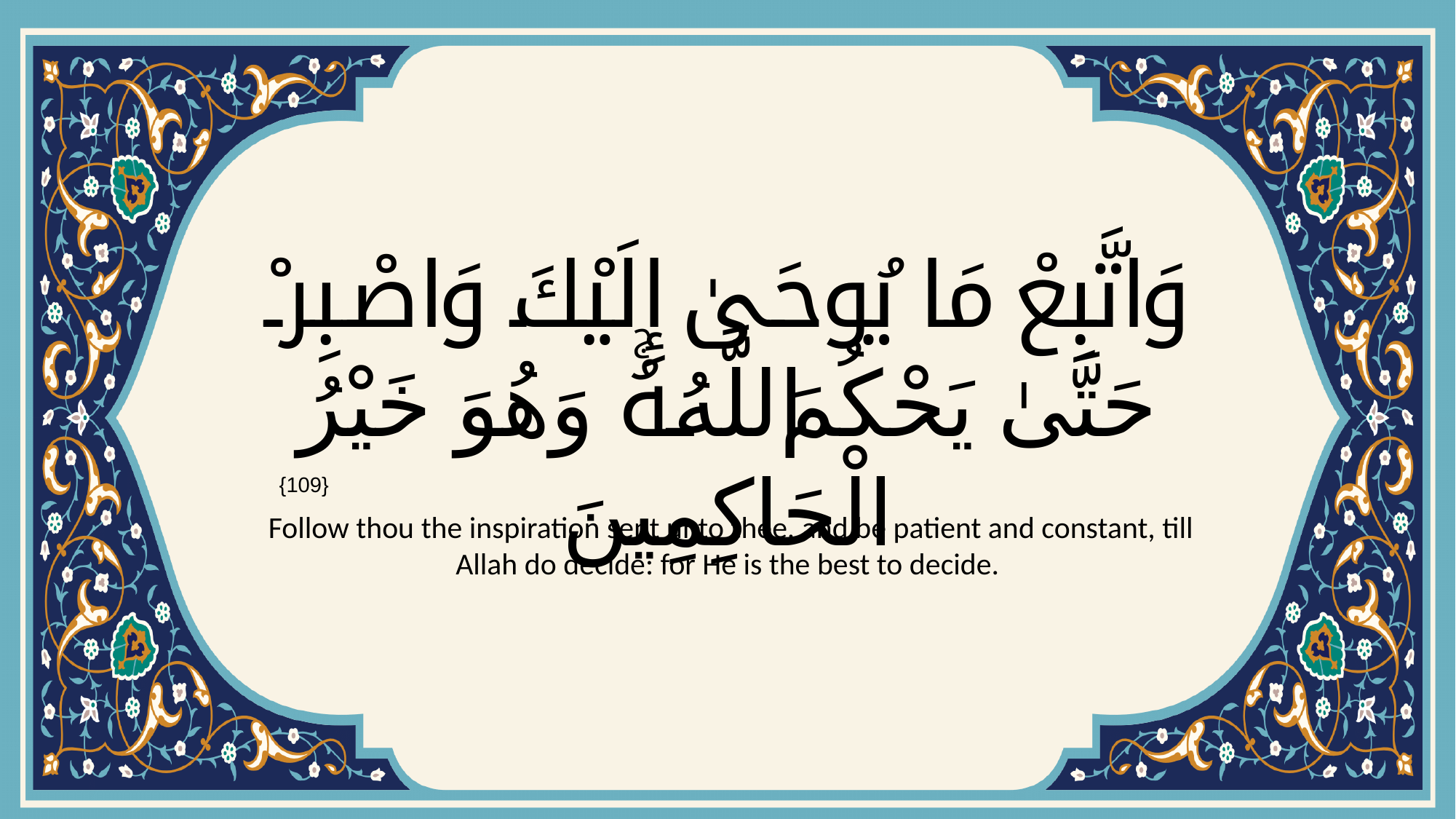

# وَاتَّبِعْ مَا يُوحَىٰ إِلَيْكَ وَاصْبِرْ حَتَّىٰ يَحْكُمَ اللَّهُۚ وَهُوَ خَيْرُ الْحَاكِمِينَ
{109}
 Follow thou the inspiration sent unto thee, and be patient and constant, till Allah do decide: for He is the best to decide.